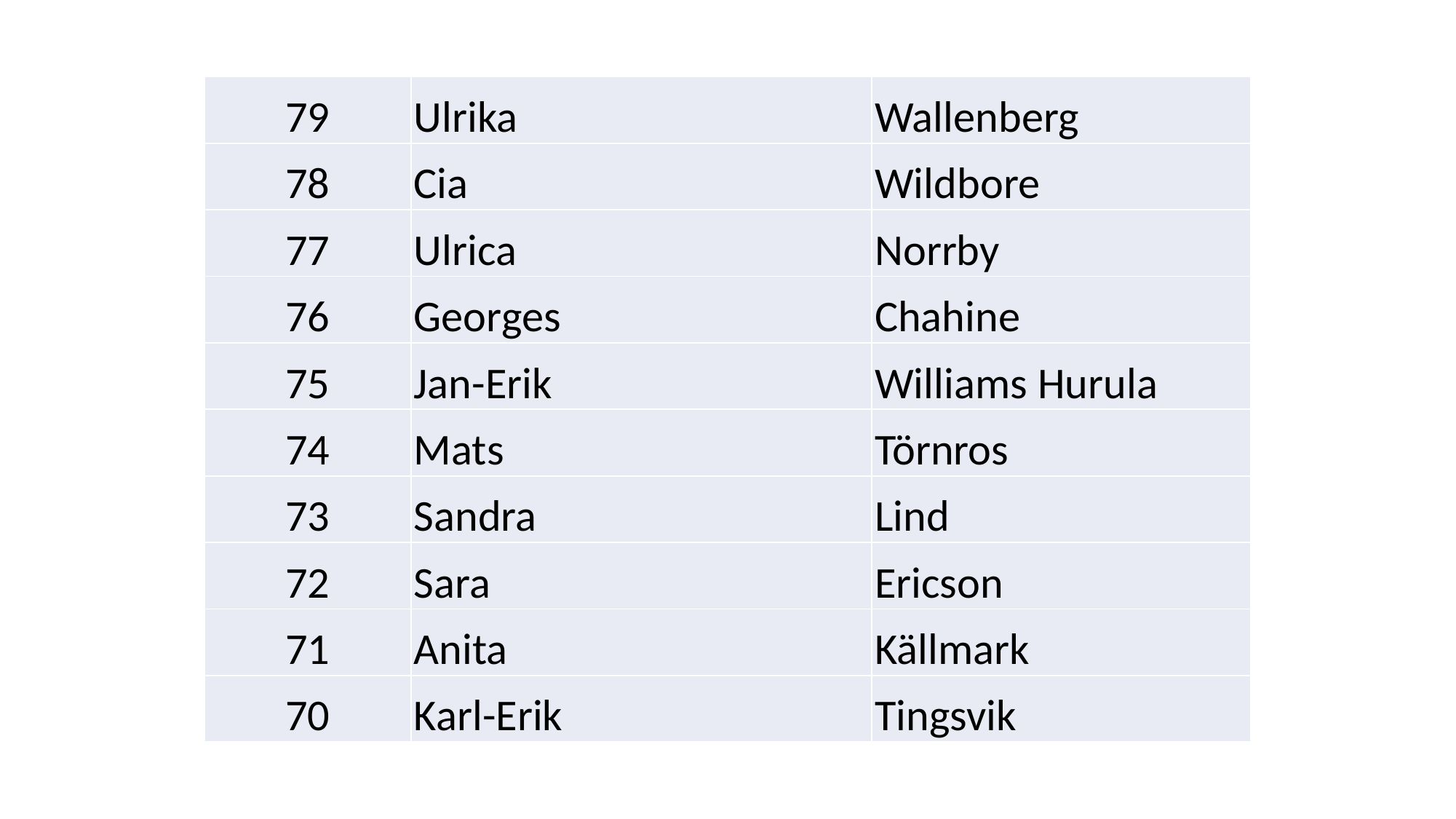

| 79 | Ulrika | Wallenberg |
| --- | --- | --- |
| 78 | Cia | Wildbore |
| 77 | Ulrica | Norrby |
| 76 | Georges | Chahine |
| 75 | Jan-Erik | Williams Hurula |
| 74 | Mats | Törnros |
| 73 | Sandra | Lind |
| 72 | Sara | Ericson |
| 71 | Anita | Källmark |
| 70 | Karl-Erik | Tingsvik |